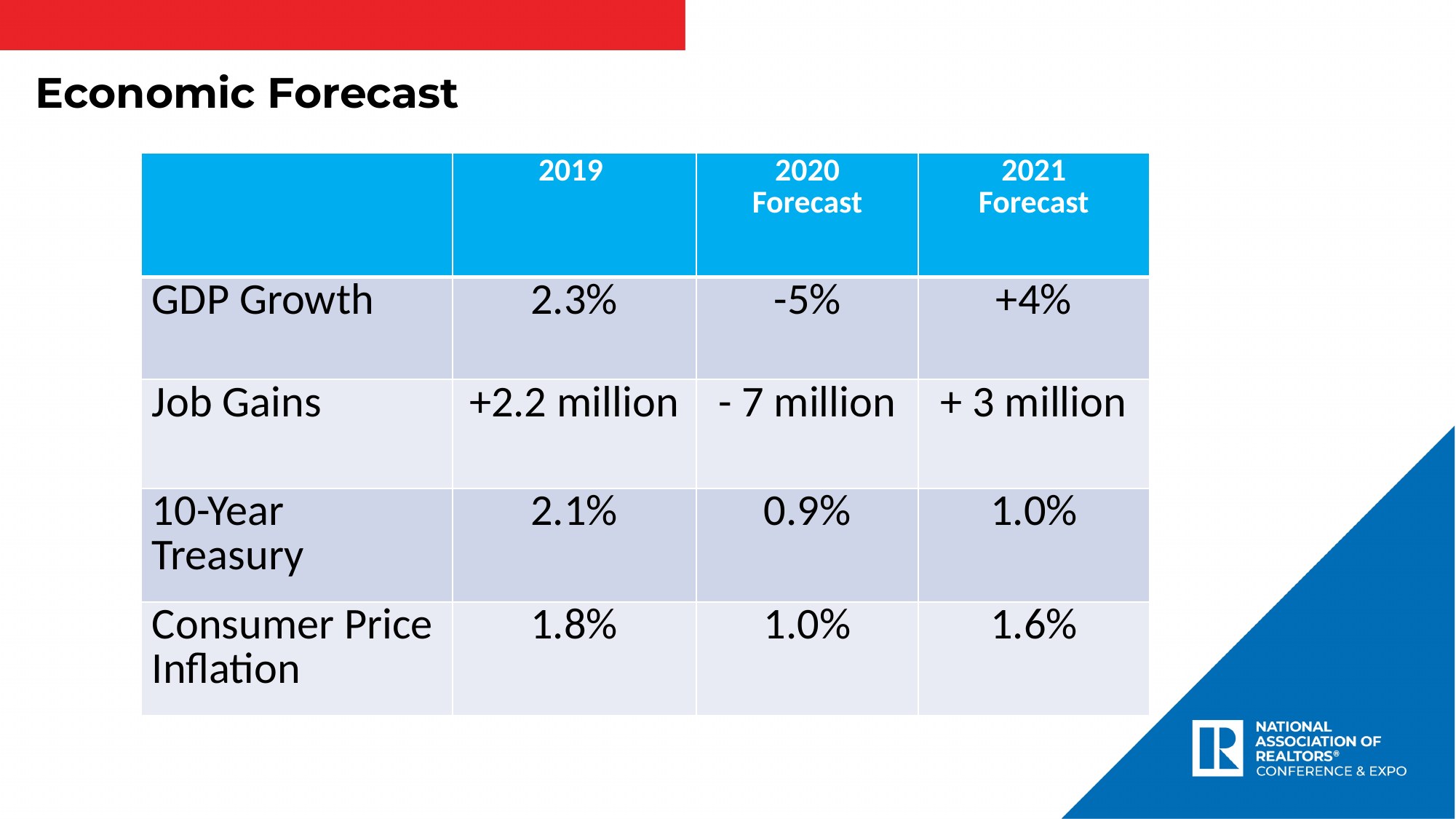

Economic Forecast

|  | 2019 | 2020 Forecast | 2021 Forecast |
| --- | --- | --- | --- |
| GDP Growth | 2.3% | -5% | +4% |
| Job Gains | +2.2 million | - 7 million | + 3 million |
| 10-Year Treasury | 2.1% | 0.9% | 1.0% |
| Consumer Price Inflation | 1.8% | 1.0% | 1.6% |
TITLE
SUBTITLE